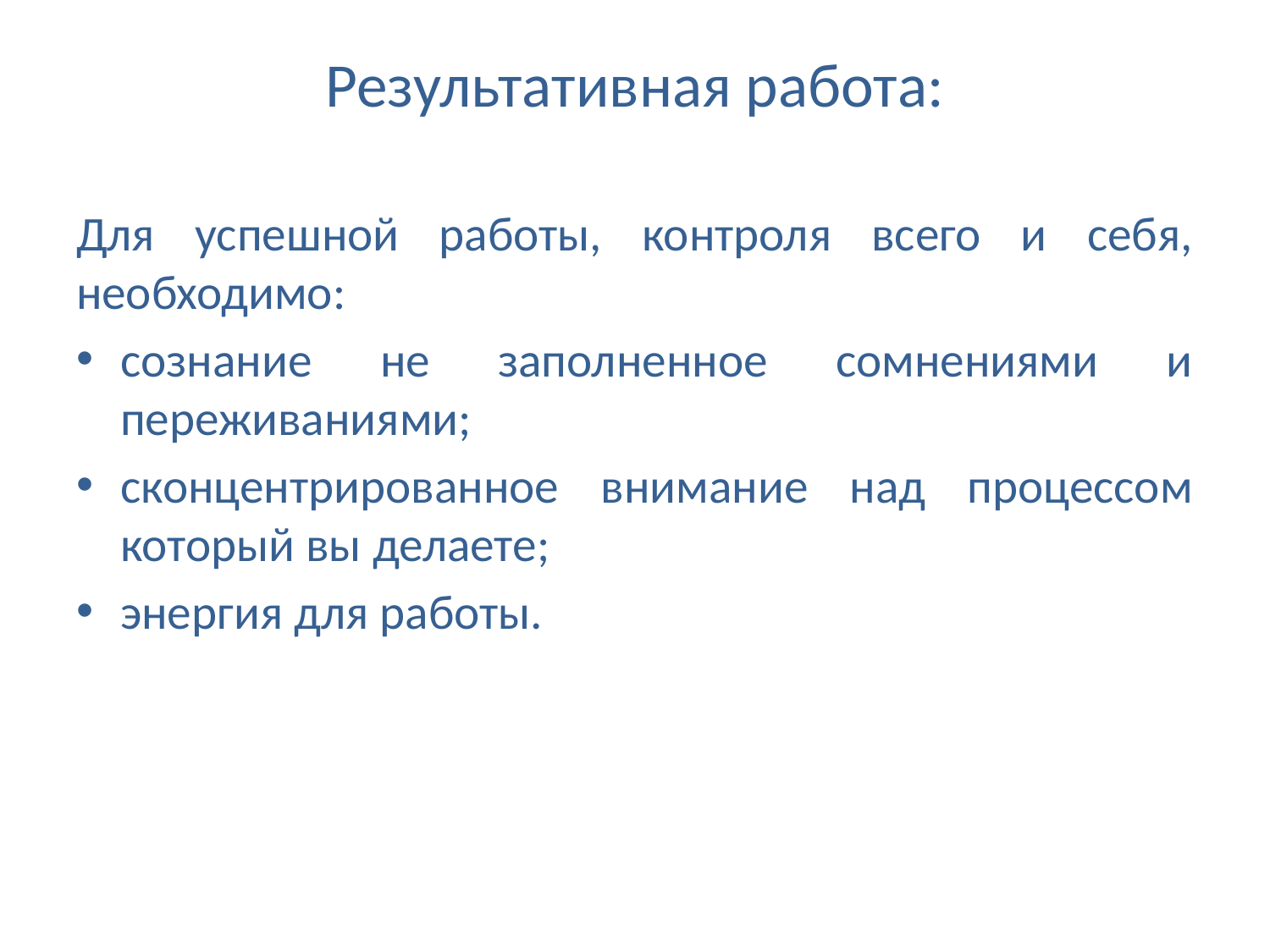

# Результативная работа:
Для успешной работы, контроля всего и себя, необходимо:
сознание не заполненное сомнениями и переживаниями;
сконцентрированное внимание над процессом который вы делаете;
энергия для работы.